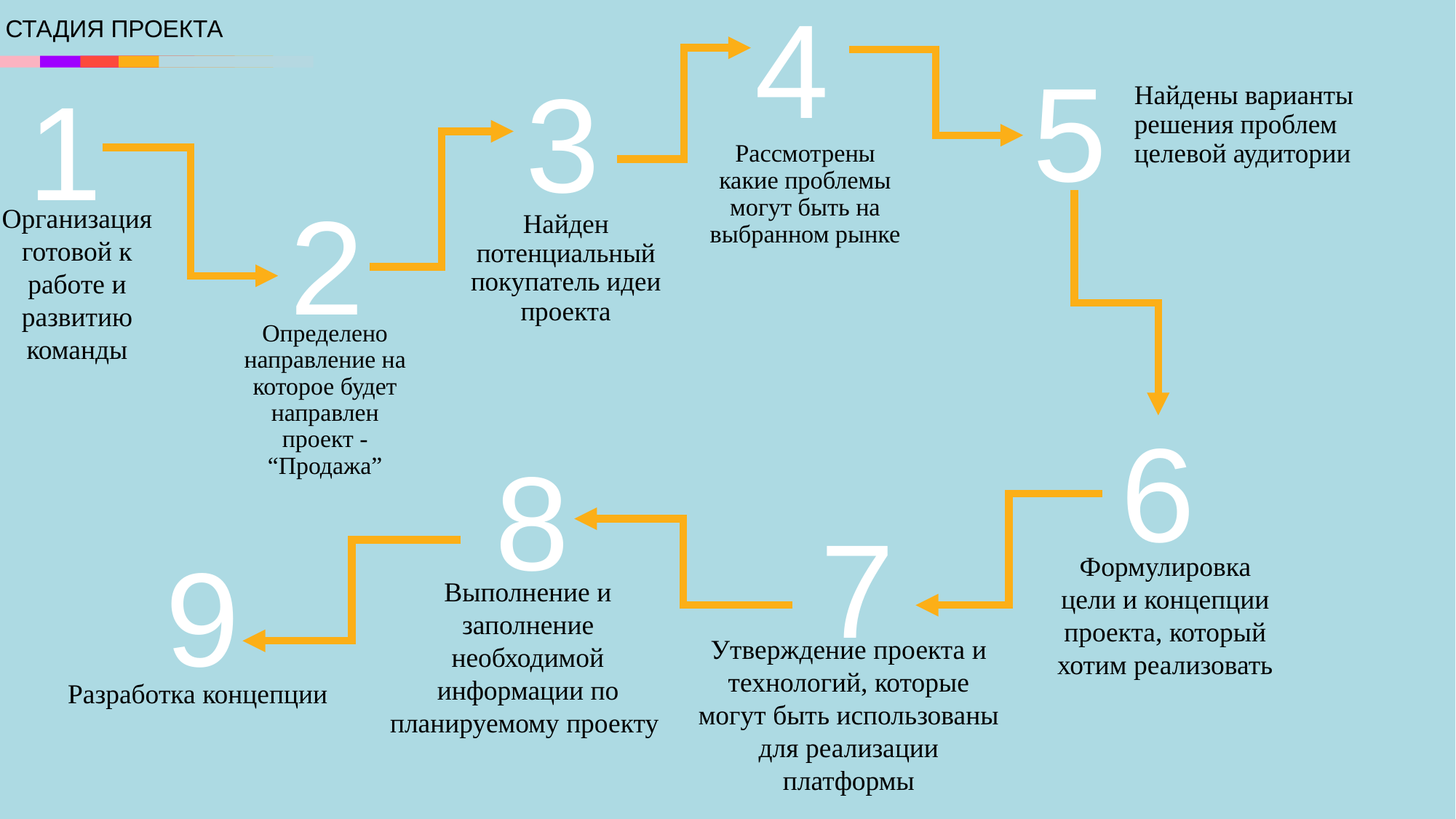

4
Стадия проекта
5

3

1
Найдены варианты решения проблем целевой аудитории

Рассмотрены какие проблемы могут быть на выбранном рынке

2
Организация готовой к работе и развитию команды
Найден потенциальный покупатель идеи проекта

Определено направление на которое будет направлен проект - “Продажа”

6
8

7

9

Формулировка цели и концепции проекта, который хотим реализовать

Выполнение и заполнение необходимой информации по планируемому проекту

Утверждение проекта и технологий, которые могут быть использованы для реализации платформы
Разработка концепции